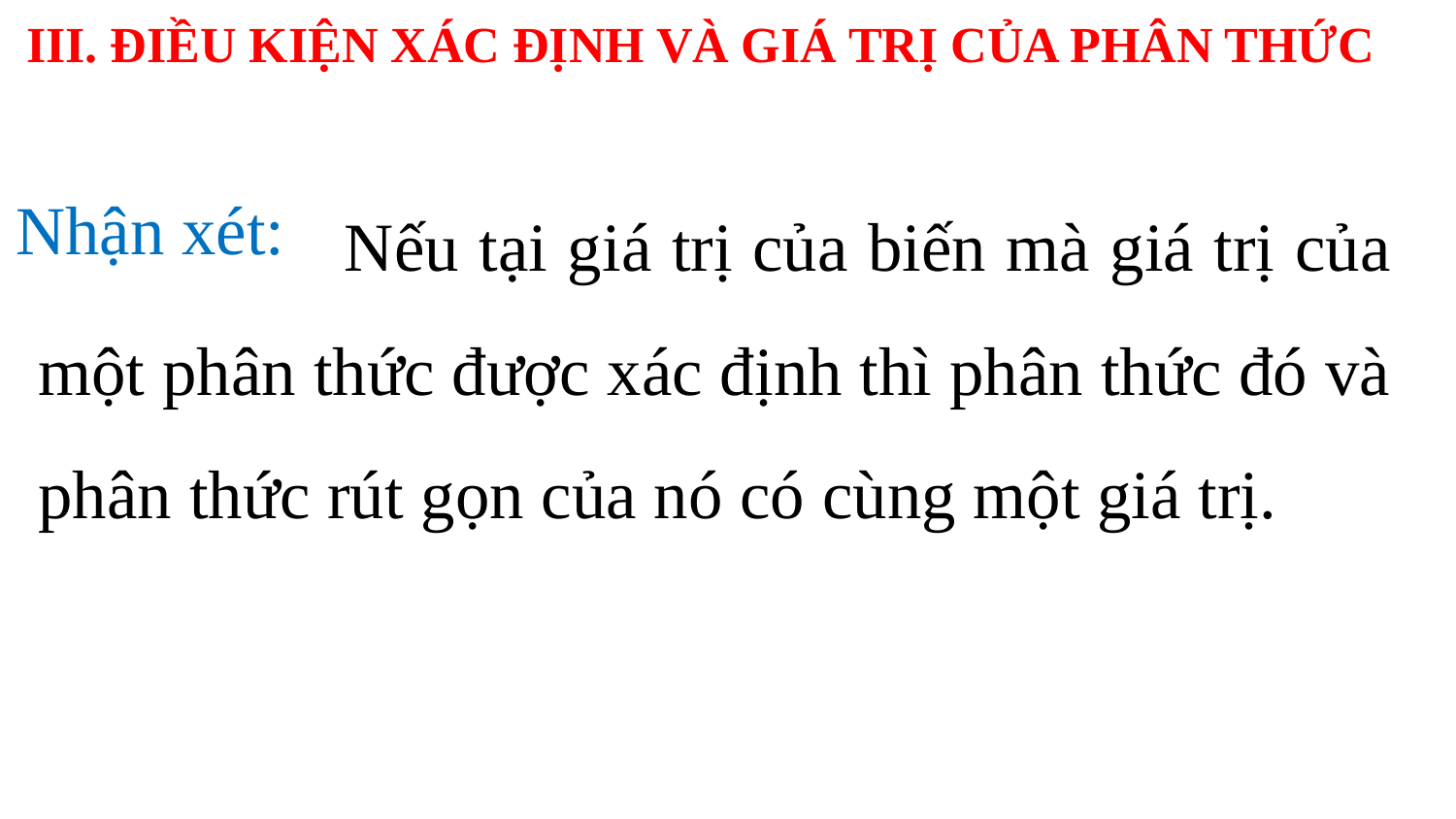

III. ĐIỀU KIỆN XÁC ĐỊNH VÀ GIÁ TRỊ CỦA PHÂN THỨC
                Nếu tại giá trị của biến mà giá trị của một phân thức được xác định thì phân thức đó và phân thức rút gọn của nó có cùng một giá trị.
Nhận xét: